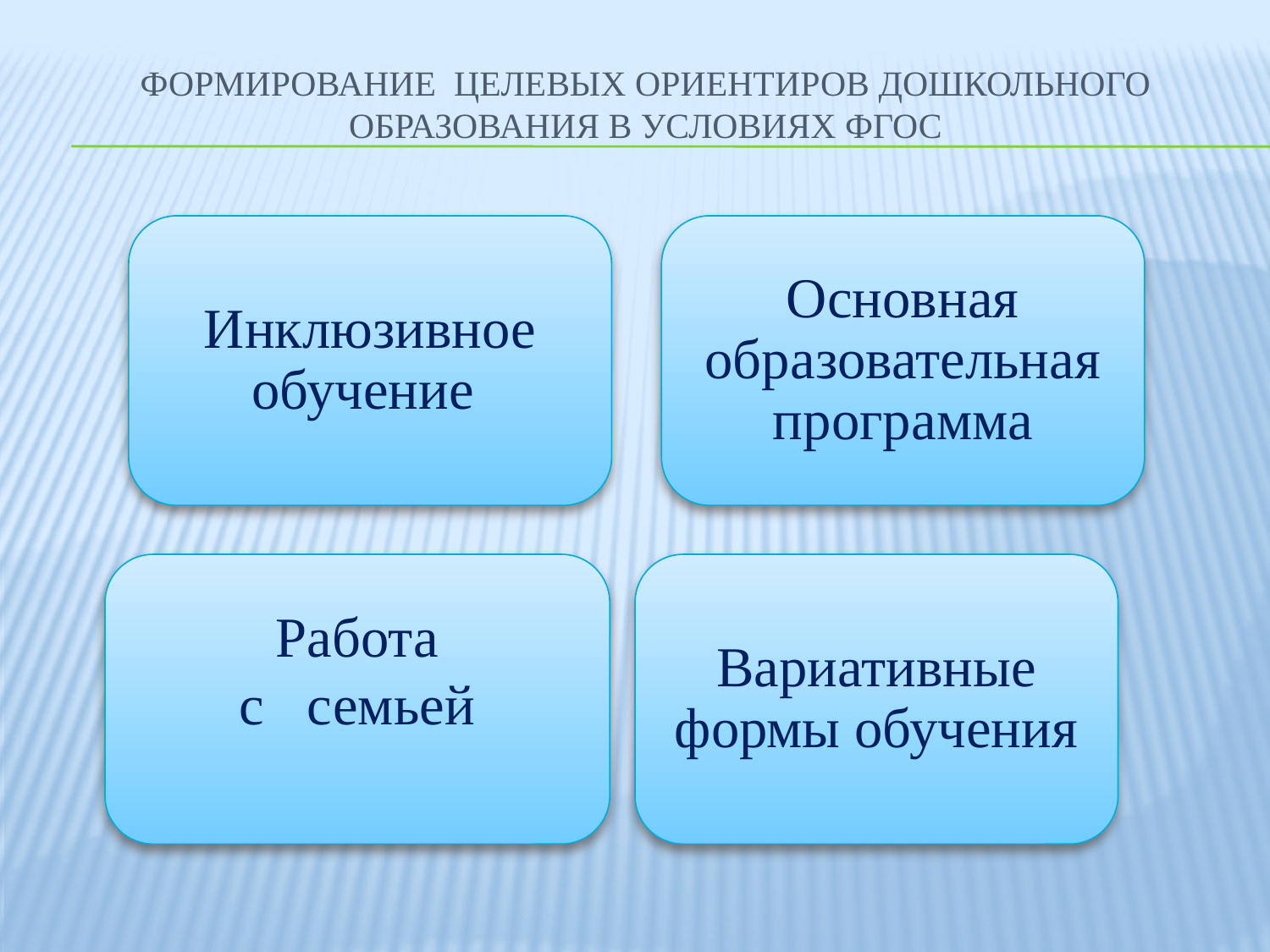

# Формирование  целевых ориентиров дошкольного образования в условиях ФГОС
Инклюзивное обучение
Основная образовательная программа
Работа
с   семьей

Вариативные формы обучения